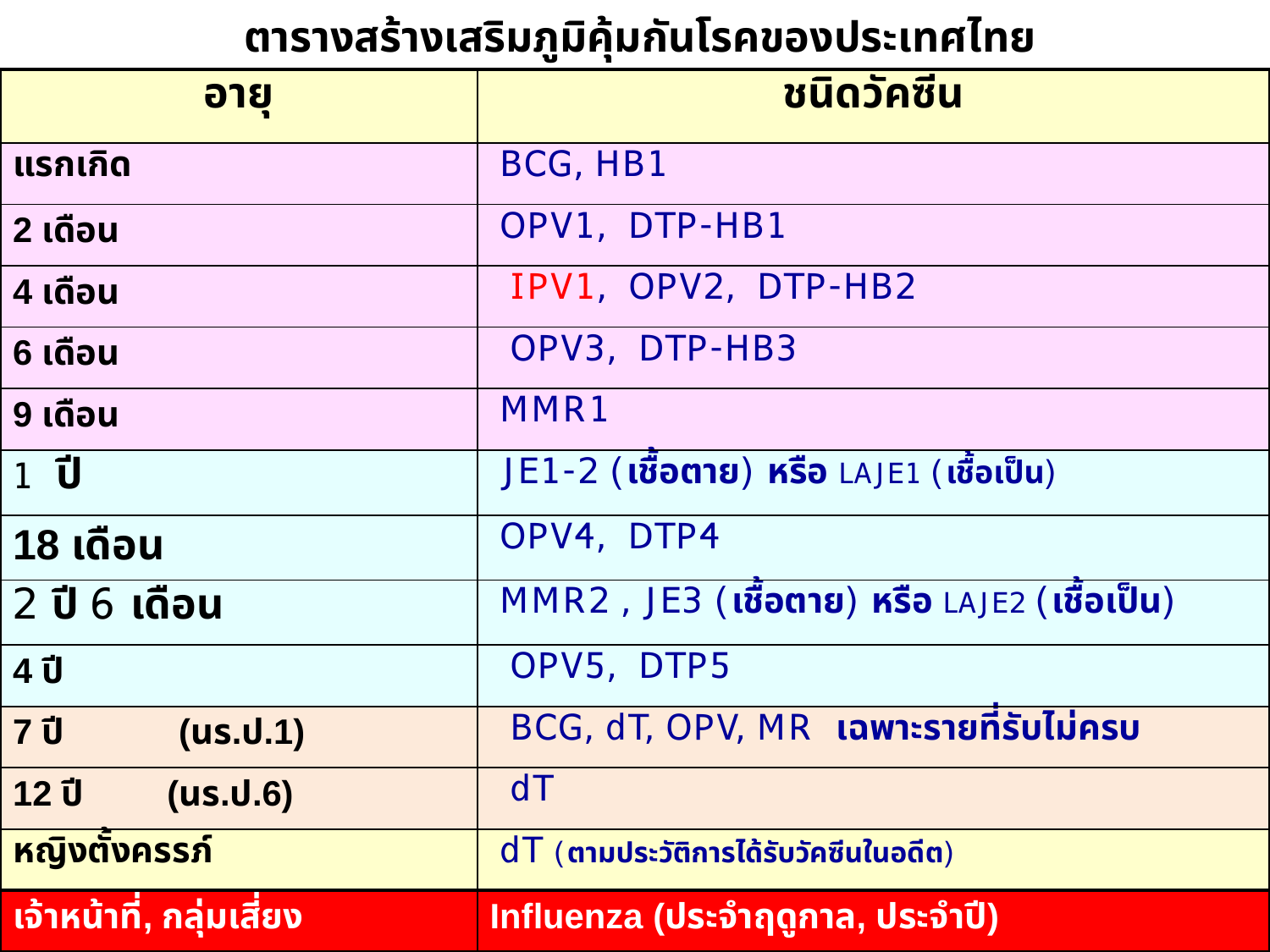

ตารางสร้างเสริมภูมิคุ้มกันโรคของประเทศไทย
| อายุ | ชนิดวัคซีน |
| --- | --- |
| แรกเกิด | BCG, HB1 |
| 2 เดือน | OPV1, DTP-HB1 |
| 4 เดือน | IPV1, OPV2, DTP-HB2 |
| 6 เดือน | OPV3, DTP-HB3 |
| 9 เดือน | MMR1 |
| 1 ปี | JE1-2 (เชื้อตาย) หรือ LAJE1 (เชื้อเป็น) |
| 18 เดือน | OPV4, DTP4 |
| 2 ปี 6 เดือน | MMR2 , JE3 (เชื้อตาย) หรือ LAJE2 (เชื้อเป็น) |
| 4 ปี | OPV5, DTP5 |
| 7 ปี (นร.ป.1) | BCG, dT, OPV, MR เฉพาะรายที่รับไม่ครบ |
| 12 ปี (นร.ป.6) | dT |
| หญิงตั้งครรภ์ | dT (ตามประวัติการได้รับวัคซีนในอดีต) |
| เจ้าหน้าที่, กลุ่มเสี่ยง | Influenza (ประจำฤดูกาล, ประจำปี) |